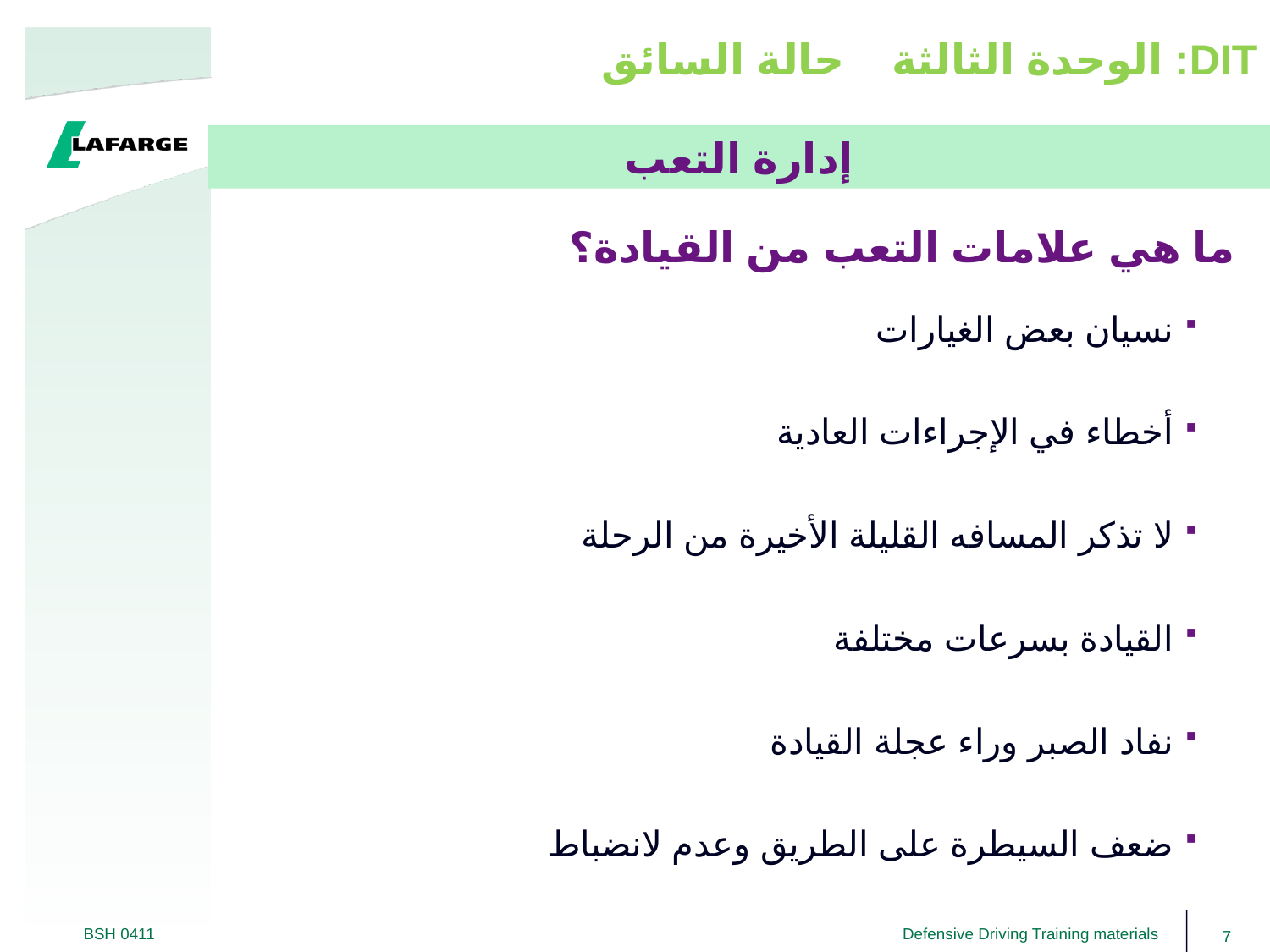

DIT: الوحدة الثالثة    حالة السائق
إدارة التعب
# ما هي علامات التعب من القيادة؟
نسيان بعض الغيارات
أخطاء في الإجراءات العادية
لا تذكر المسافه القليلة الأخيرة من الرحلة
القيادة بسرعات مختلفة
نفاد الصبر وراء عجلة القيادة
ضعف السيطرة على الطريق وعدم لانضباط